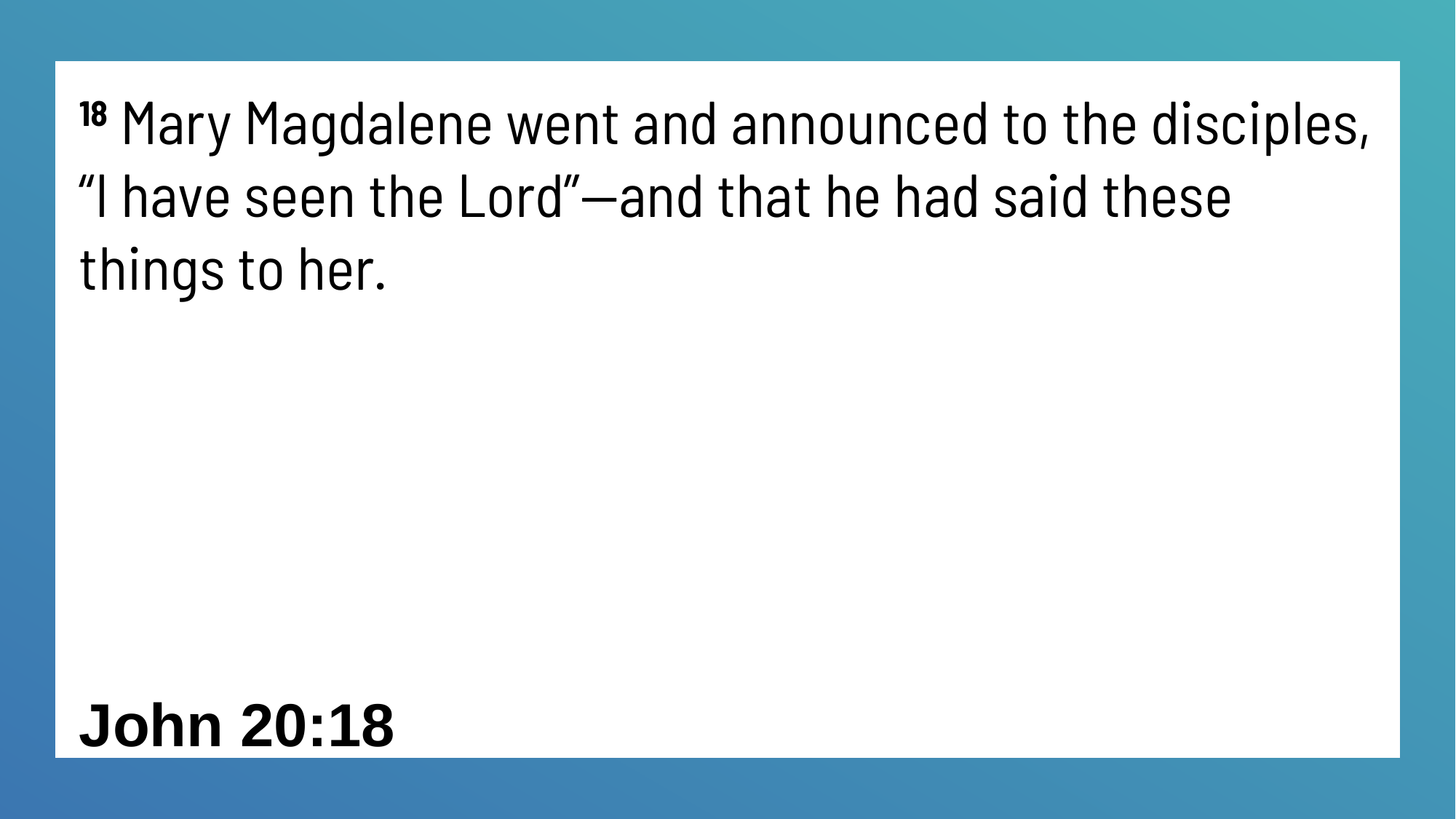

18 Mary Magdalene went and announced to the disciples, “I have seen the Lord”—and that he had said these things to her.
John 20:18